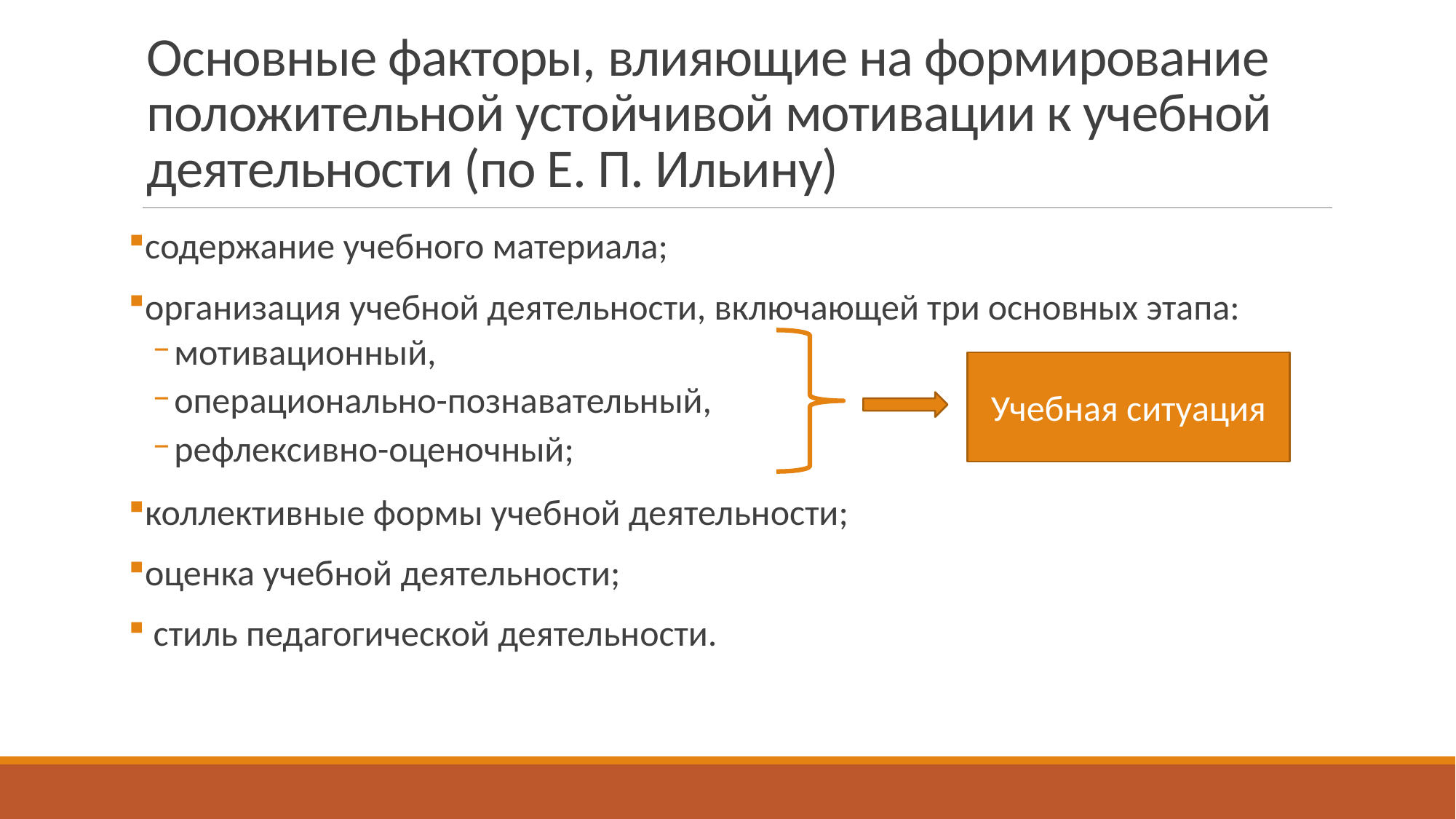

# Основные факторы, влияющие на формирование положительной устойчивой мотивации к учебной деятельности (по Е. П. Ильину)
содержание учебного материала;
организация учебной деятельности, включающей три основных этапа:
мотивационный,
операционально-познавательный,
рефлексивно-оценочный;
коллективные формы учебной деятельности;
оценка учебной деятельности;
 стиль педагогической деятельности.

Учебная ситуация